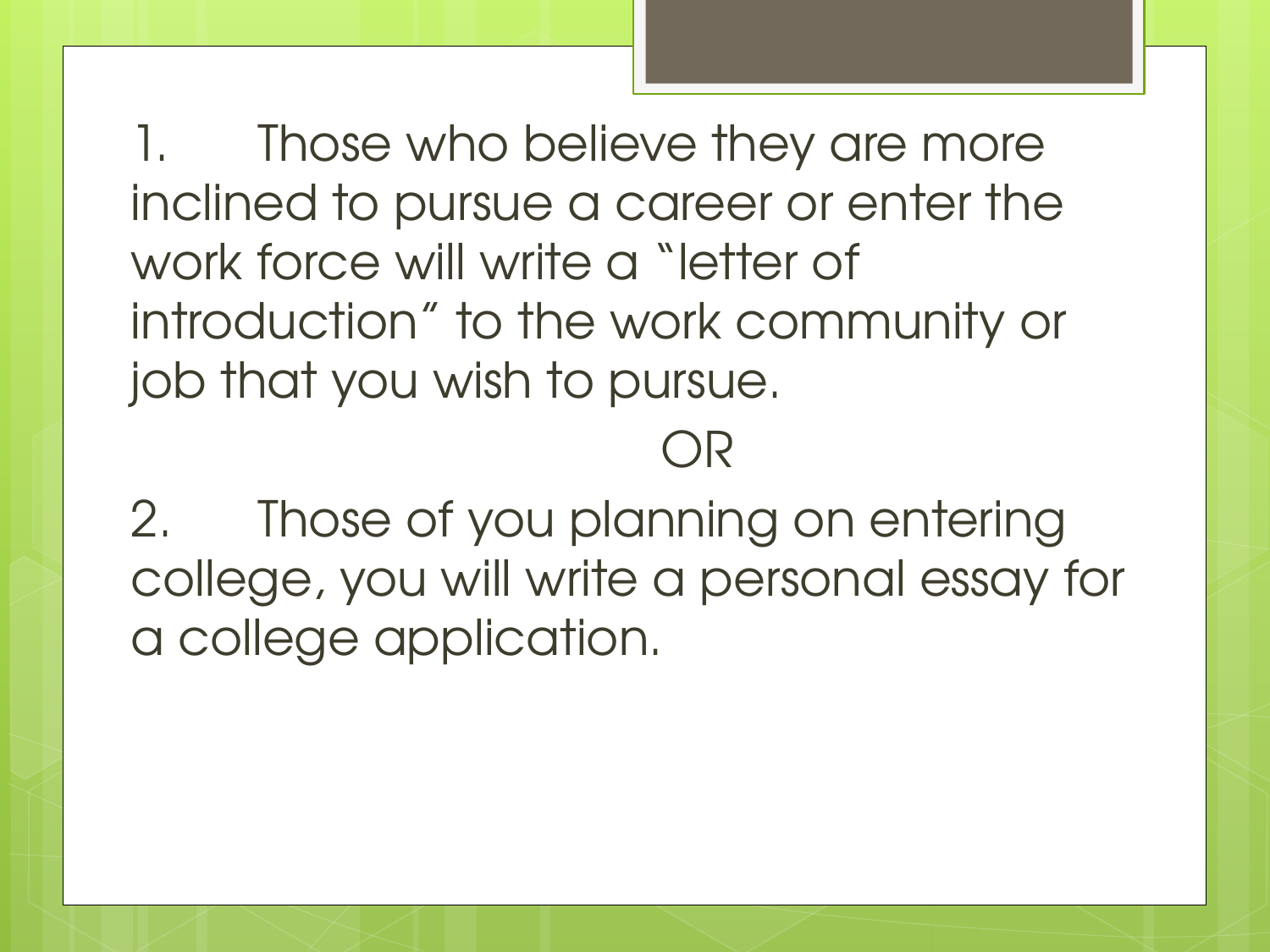

1.	Those who believe they are more inclined to pursue a career or enter the work force will write a “letter of introduction” to the work community or job that you wish to pursue.
	OR
2.	Those of you planning on entering college, you will write a personal essay for a college application.